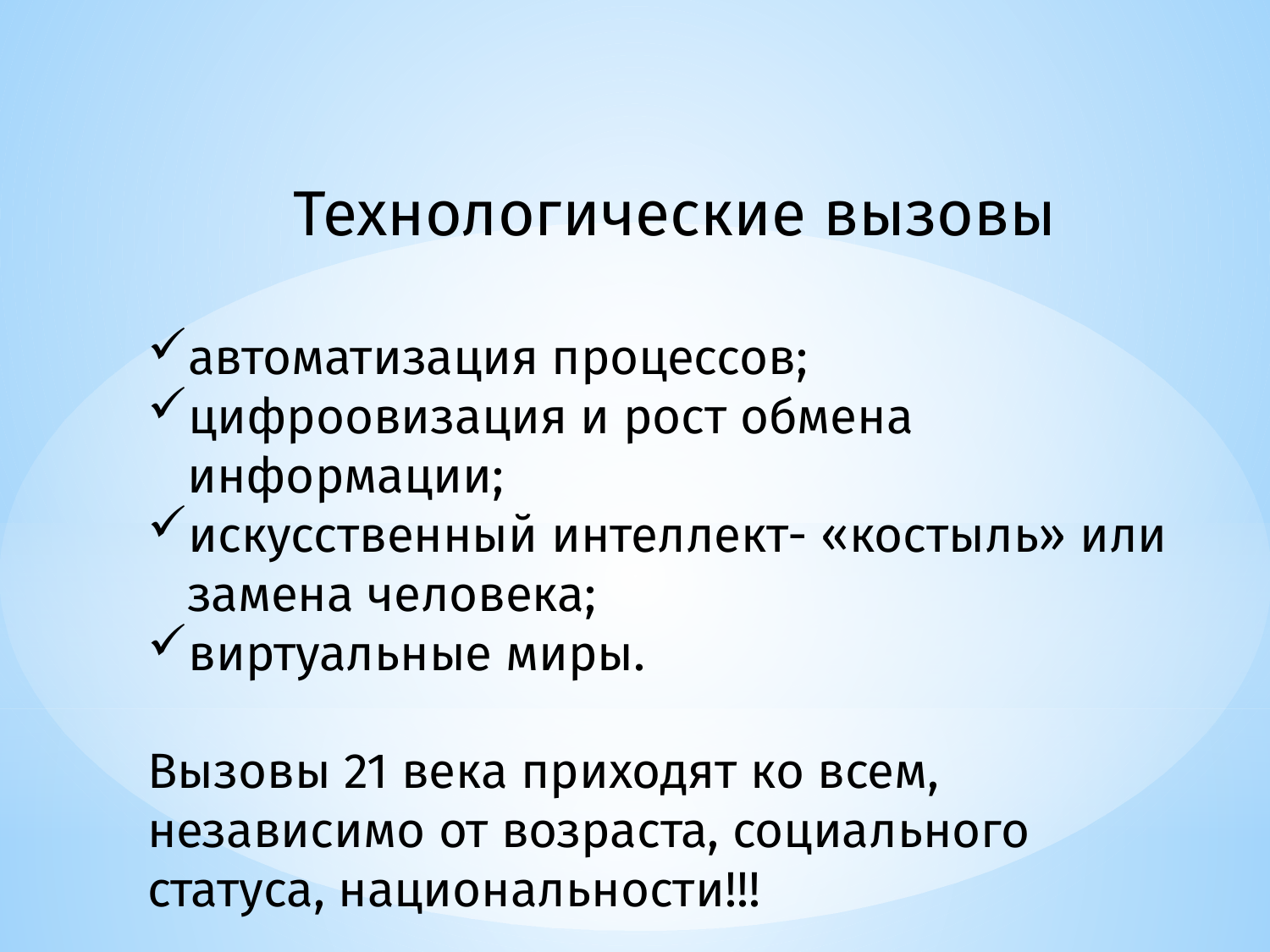

Технологические вызовы

автоматизация процессов;
цифроовизация и рост обмена информации;
искусственный интеллект- «костыль» или замена человека;
виртуальные миры.

Вызовы 21 века приходят ко всем, независимо от возраста, социального статуса, национальности!!!